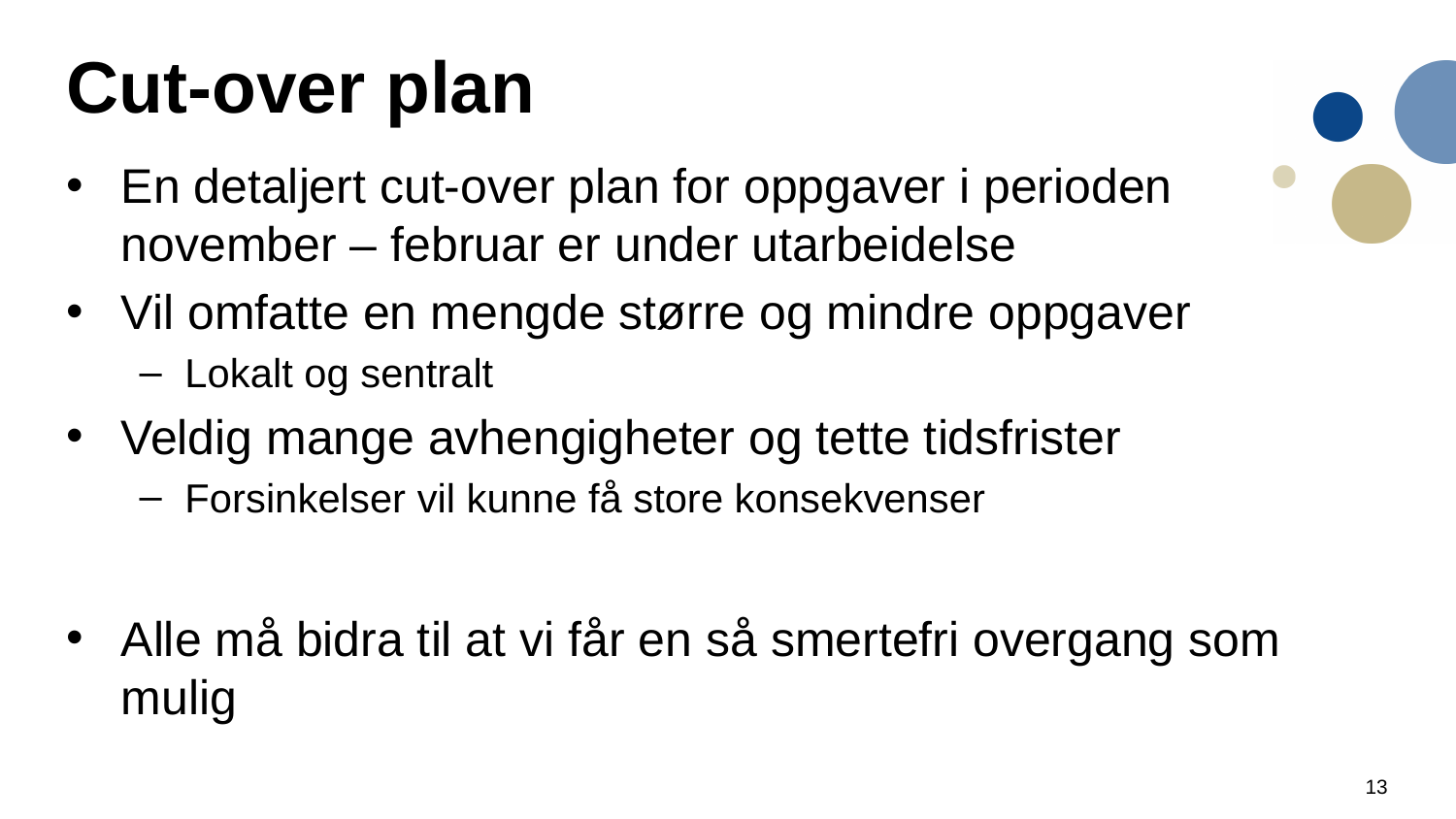

# Cut-over plan
En detaljert cut-over plan for oppgaver i perioden november – februar er under utarbeidelse
Vil omfatte en mengde større og mindre oppgaver
Lokalt og sentralt
Veldig mange avhengigheter og tette tidsfrister
Forsinkelser vil kunne få store konsekvenser

Alle må bidra til at vi får en så smertefri overgang som mulig